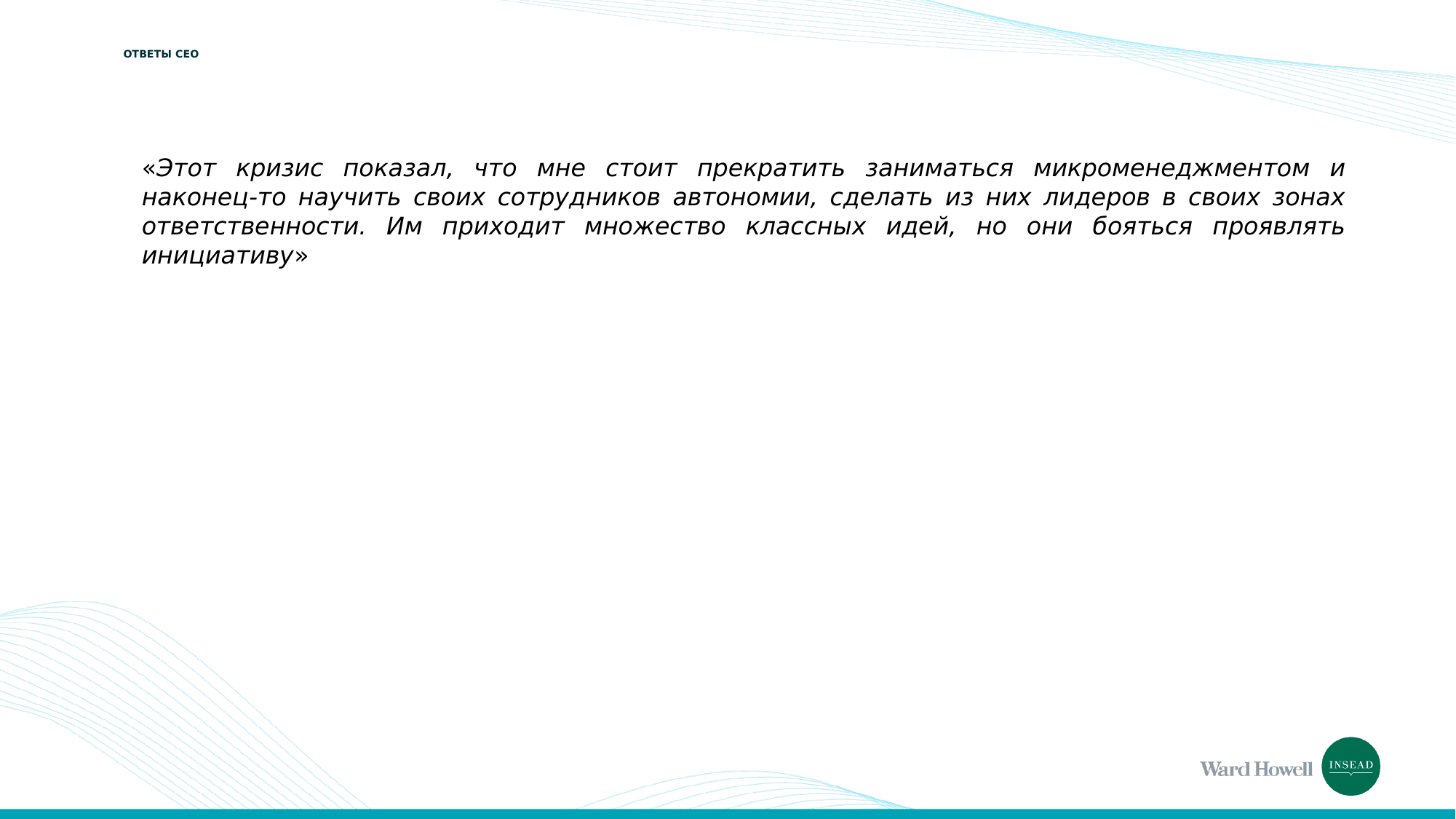

# ОТВЕТЫ СЕО
«Этот кризис показал, что мне стоит прекратить заниматься микроменеджментом и наконец-то научить своих сотрудников автономии, сделать из них лидеров в своих зонах ответственности. Им приходит множество классных идей, но они бояться проявлять инициативу»